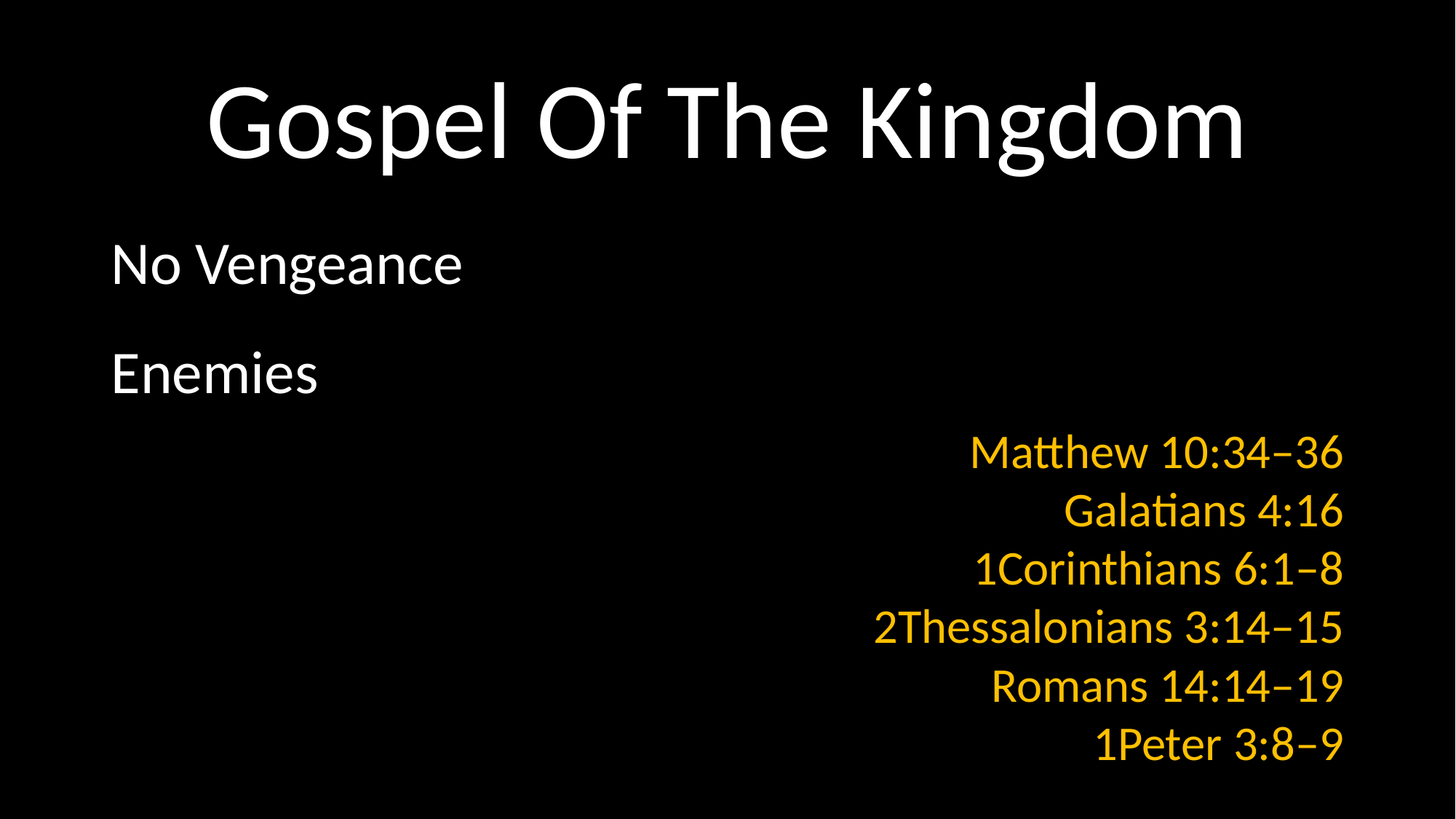

# Gospel Of The Kingdom
No Vengeance
Enemies
 Matthew 10:34–36
Galatians 4:16
1Corinthians 6:1–8
2Thessalonians 3:14–15
Romans 14:14–19
1Peter 3:8–9